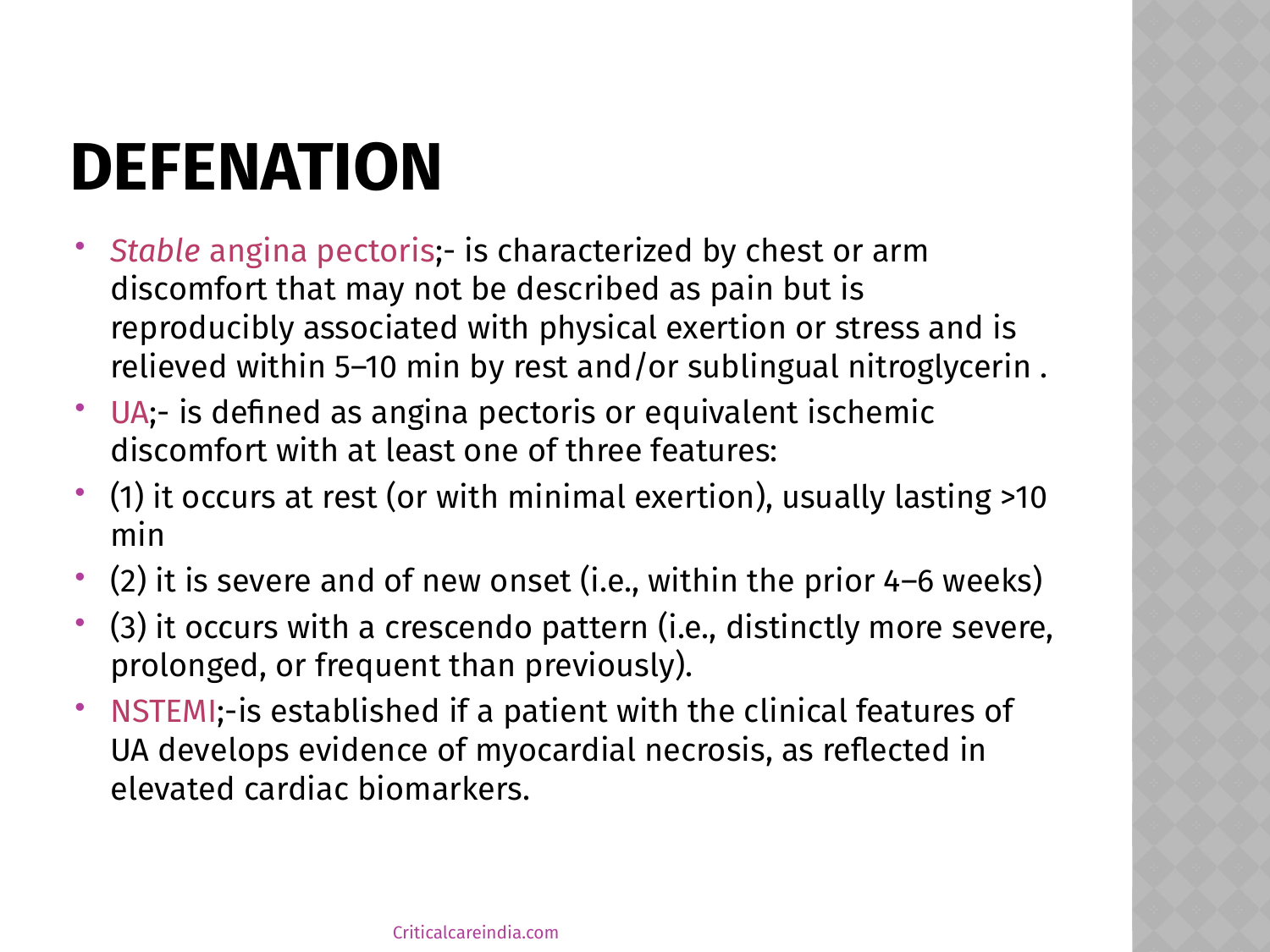

# DEFENATION
Stable angina pectoris;- is characterized by chest or arm discomfort that may not be described as pain but is reproducibly associated with physical exertion or stress and is relieved within 5–10 min by rest and/or sublingual nitroglycerin .
UA;- is defined as angina pectoris or equivalent ischemic discomfort with at least one of three features:
(1) it occurs at rest (or with minimal exertion), usually lasting >10 min
(2) it is severe and of new onset (i.e., within the prior 4–6 weeks)
(3) it occurs with a crescendo pattern (i.e., distinctly more severe, prolonged, or frequent than previously).
NSTEMI;-is established if a patient with the clinical features of UA develops evidence of myocardial necrosis, as reflected in elevated cardiac biomarkers.

Criticalcareindia.com